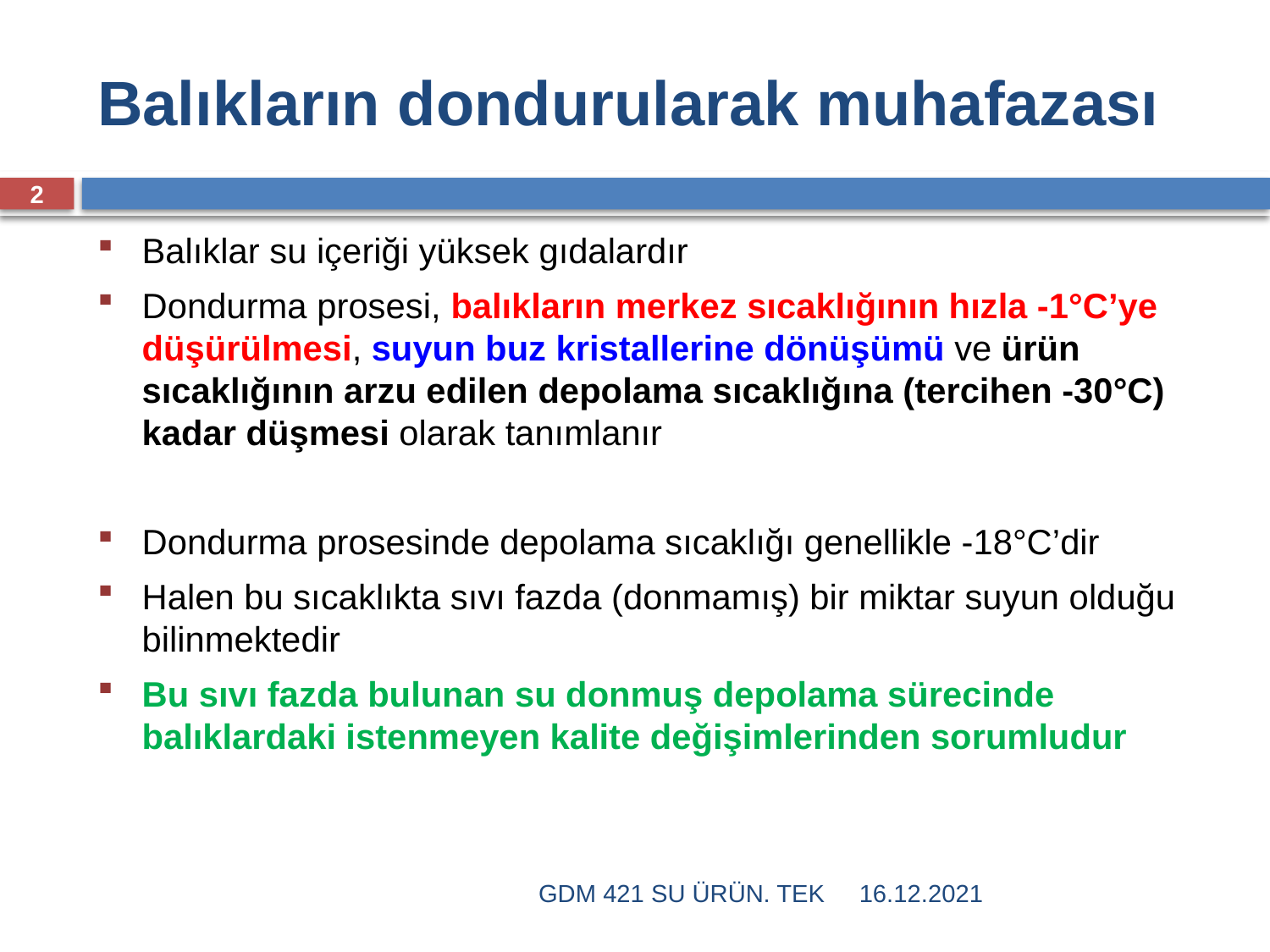

# Balıkların dondurularak muhafazası
2
Balıklar su içeriği yüksek gıdalardır
Dondurma prosesi, balıkların merkez sıcaklığının hızla -1°C’ye düşürülmesi, suyun buz kristallerine dönüşümü ve ürün sıcaklığının arzu edilen depolama sıcaklığına (tercihen -30°C) kadar düşmesi olarak tanımlanır

Dondurma prosesinde depolama sıcaklığı genellikle -18°C’dir
Halen bu sıcaklıkta sıvı fazda (donmamış) bir miktar suyun olduğu bilinmektedir
Bu sıvı fazda bulunan su donmuş depolama sürecinde balıklardaki istenmeyen kalite değişimlerinden sorumludur
GDM 421 SU ÜRÜN. TEK
16.12.2021